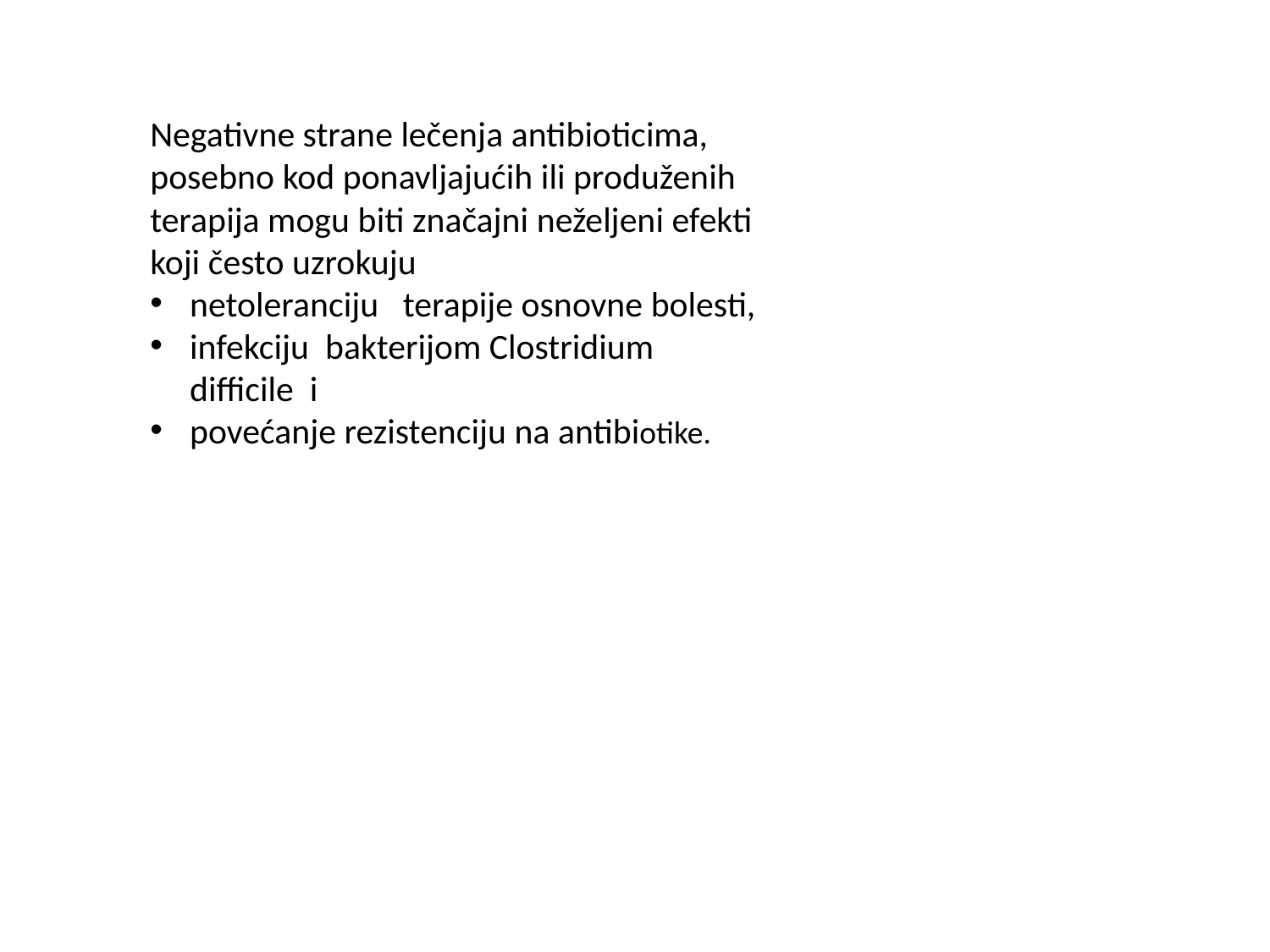

Negativne strane lečenja antibioticima, posebno kod ponavljajućih ili produženih terapija mogu biti značajni neželjeni efekti koji često uzrokuju
netoleranciju   terapije osnovne bolesti,
infekciju  bakterijom Clostridium difficile  i
povećanje rezistenciju na antibiotike.